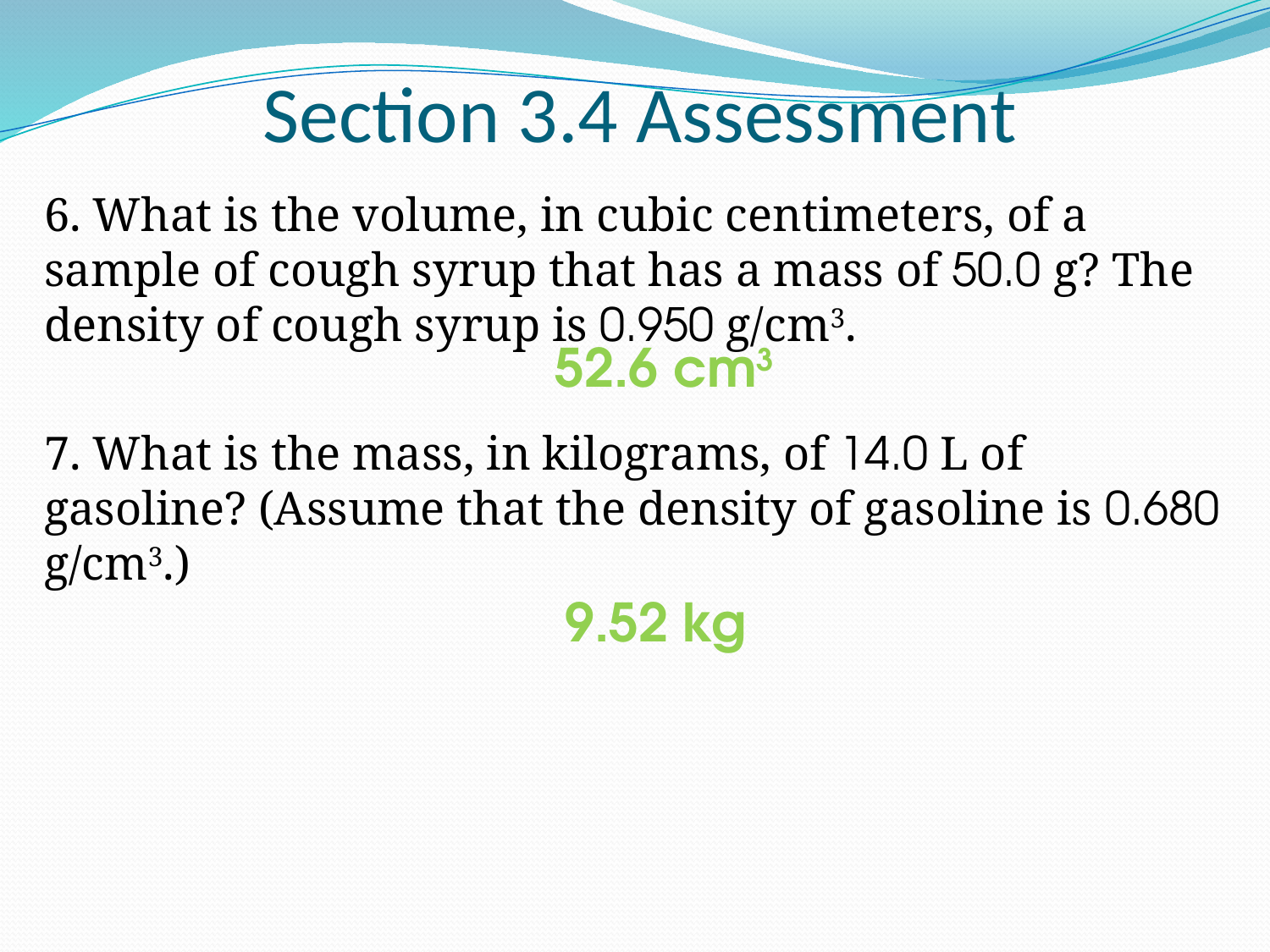

# Section 3.4 Assessment
6. What is the volume, in cubic centimeters, of a sample of cough syrup that has a mass of 50.0 g? The density of cough syrup is 0.950 g/cm3.

7. What is the mass, in kilograms, of 14.0 L of gasoline? (Assume that the density of gasoline is 0.680 g/cm3.)
52.6 cm3
9.52 kg